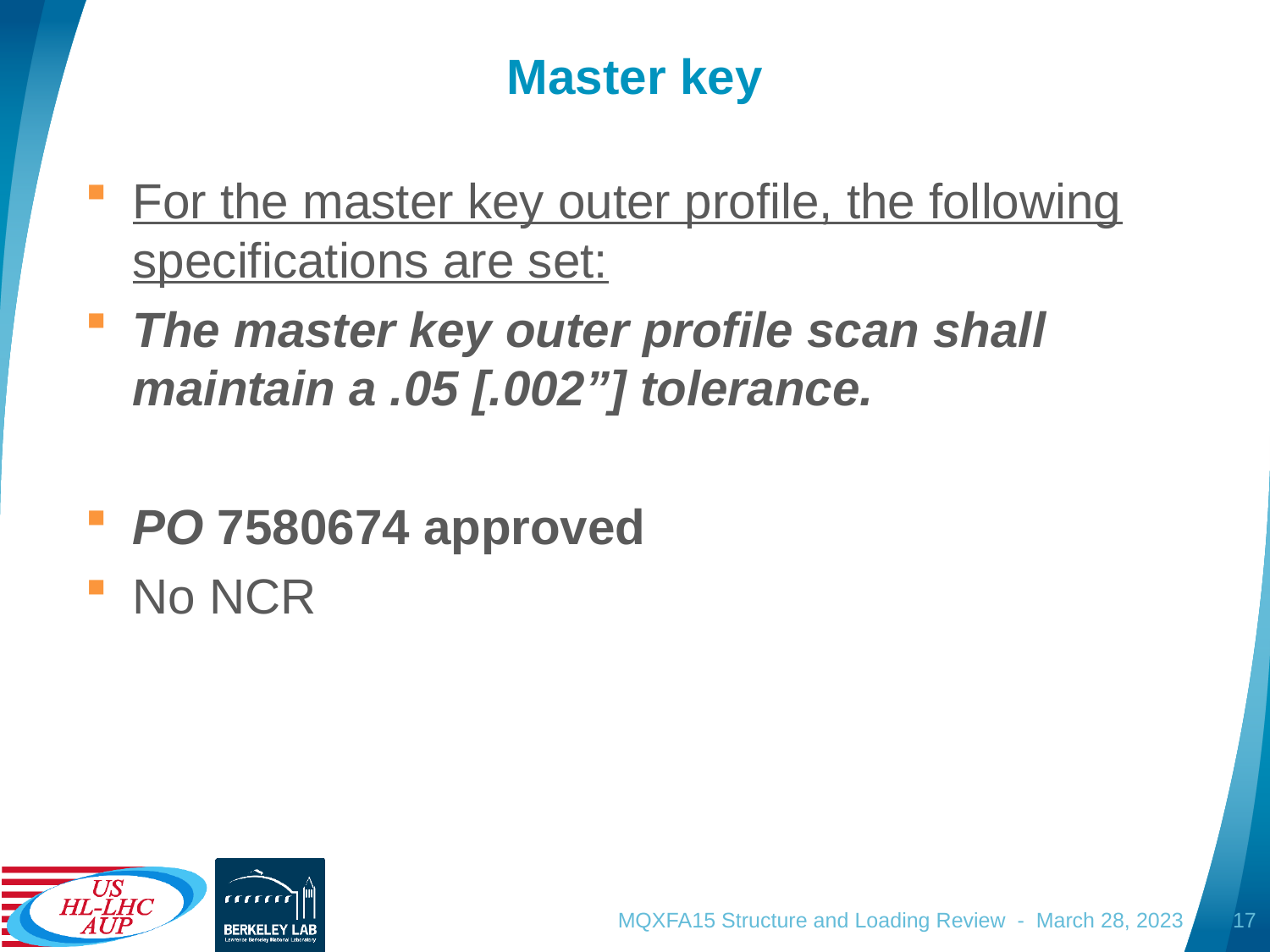

# Master key
For the master key outer profile, the following specifications are set:
The master key outer profile scan shall maintain a .05 [.002”] tolerance.

PO 7580674 approved
No NCR
MQXFA15 Structure and Loading Review  -  March 28, 2023
17